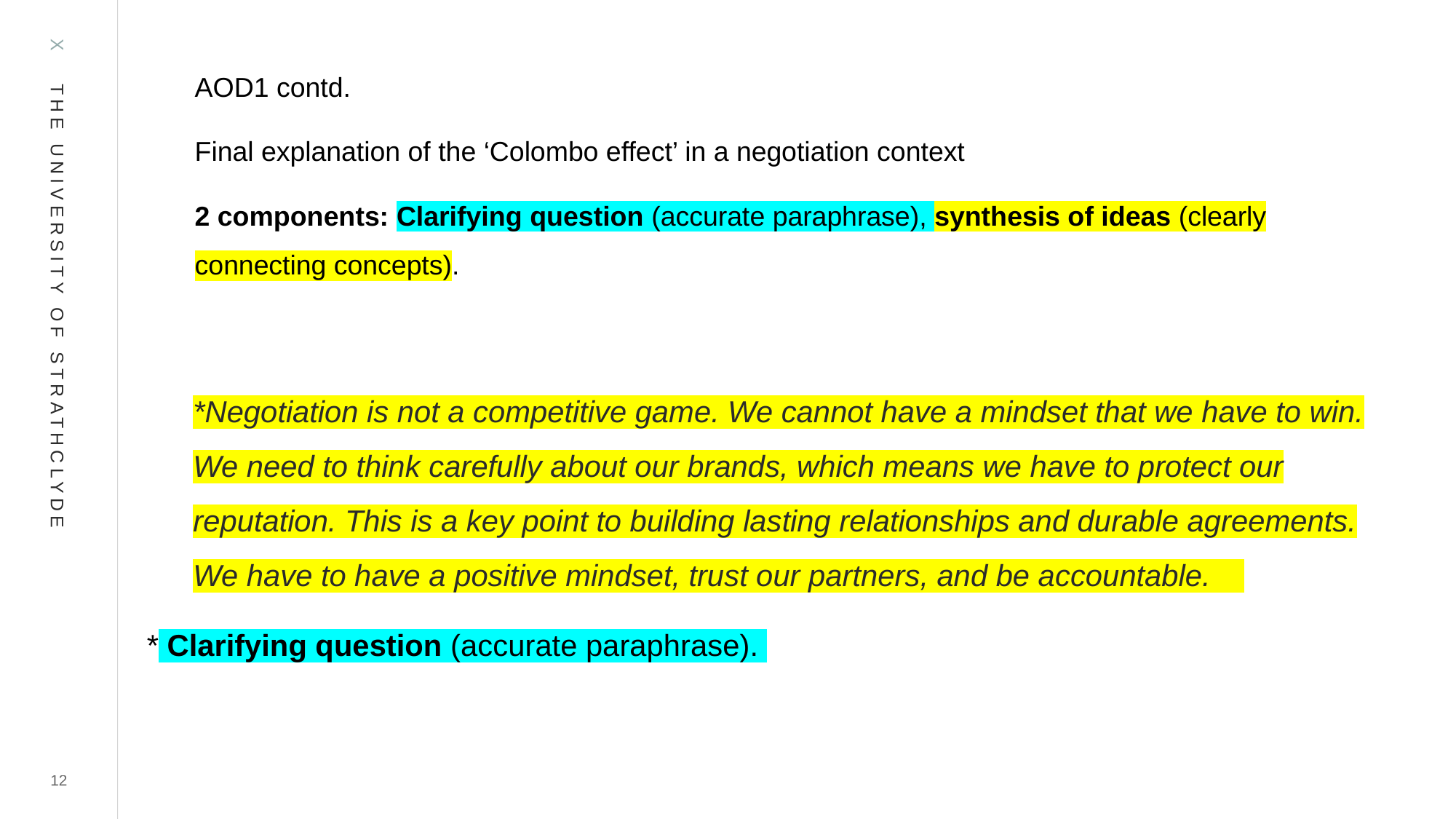

AOD1 contd.
Final explanation of the ‘Colombo effect’ in a negotiation context
2 components: Clarifying question (accurate paraphrase), synthesis of ideas (clearly connecting concepts).

*Negotiation is not a competitive game. We cannot have a mindset that we have to win. We need to think carefully about our brands, which means we have to protect our reputation. This is a key point to building lasting relationships and durable agreements. We have to have a positive mindset, trust our partners, and be accountable.
 * Clarifying question (accurate paraphrase).
12